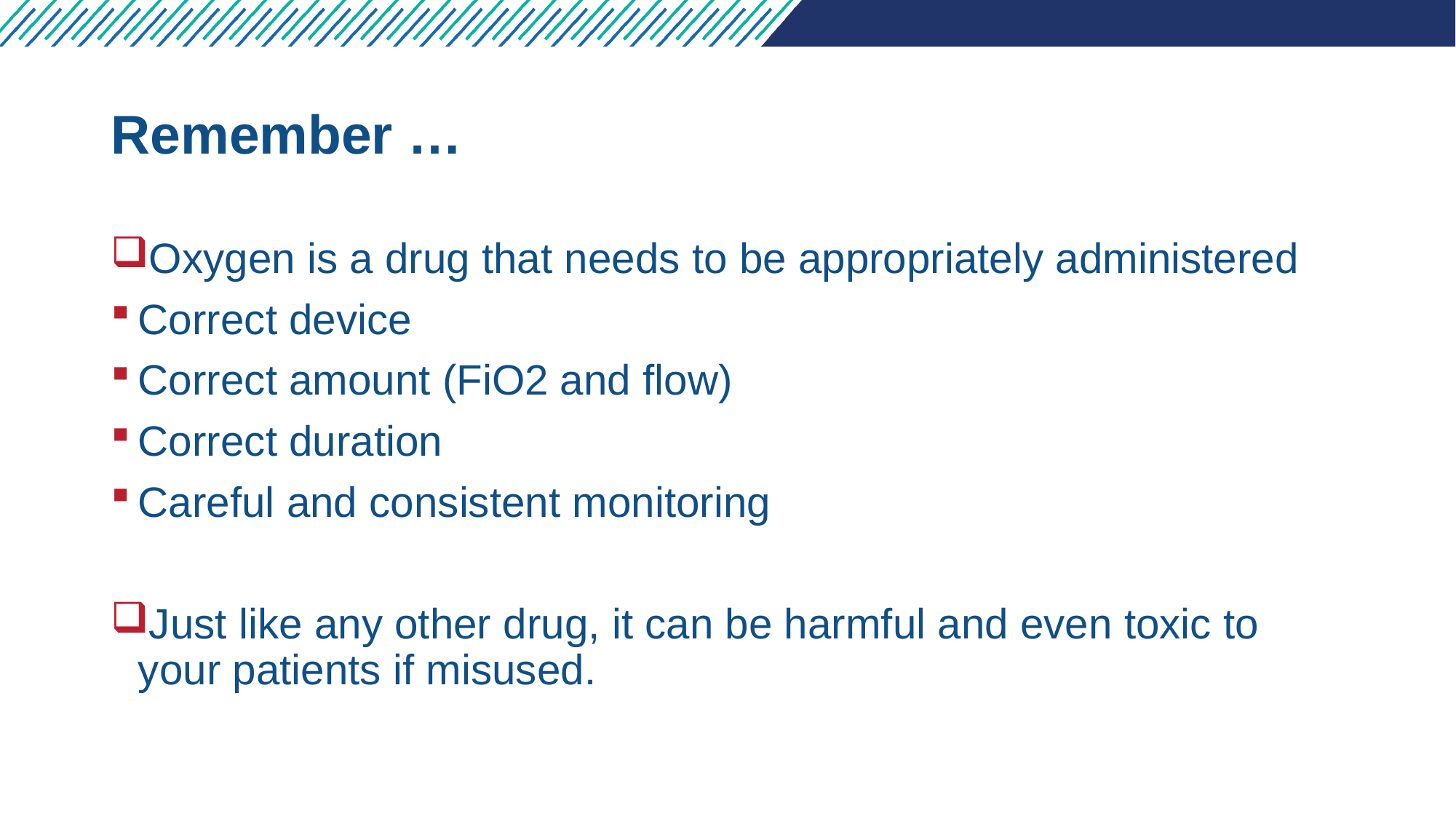

# Remember …
Oxygen is a drug that needs to be appropriately administered
Correct device
Correct amount (FiO2 and flow)
Correct duration
Careful and consistent monitoring

Just like any other drug, it can be harmful and even toxic to your patients if misused.